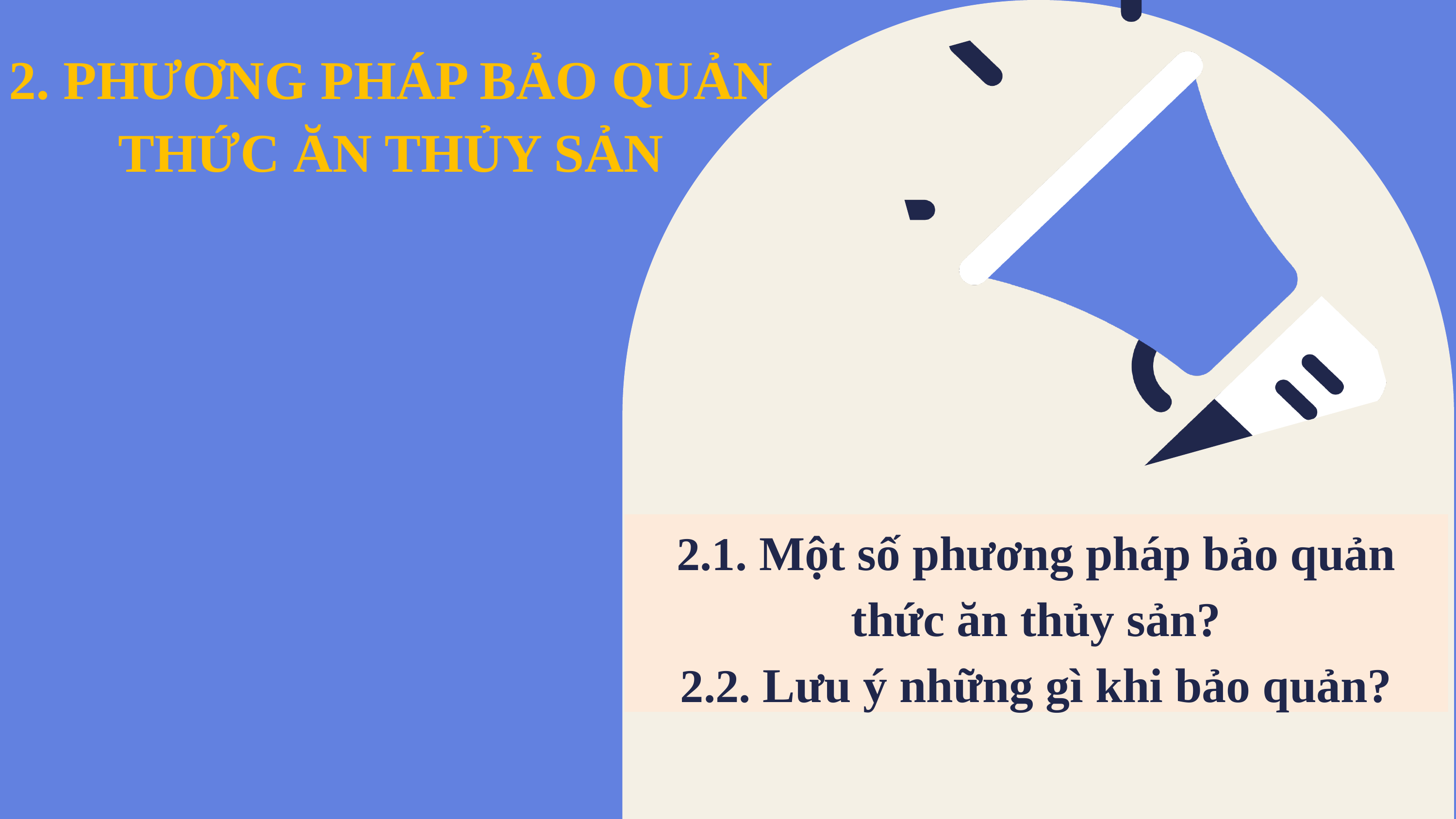

2. PHƯƠNG PHÁP BẢO QUẢN THỨC ĂN THỦY SẢN

2.1. Một số phương pháp bảo quản thức ăn thủy sản?
2.2. Lưu ý những gì khi bảo quản?